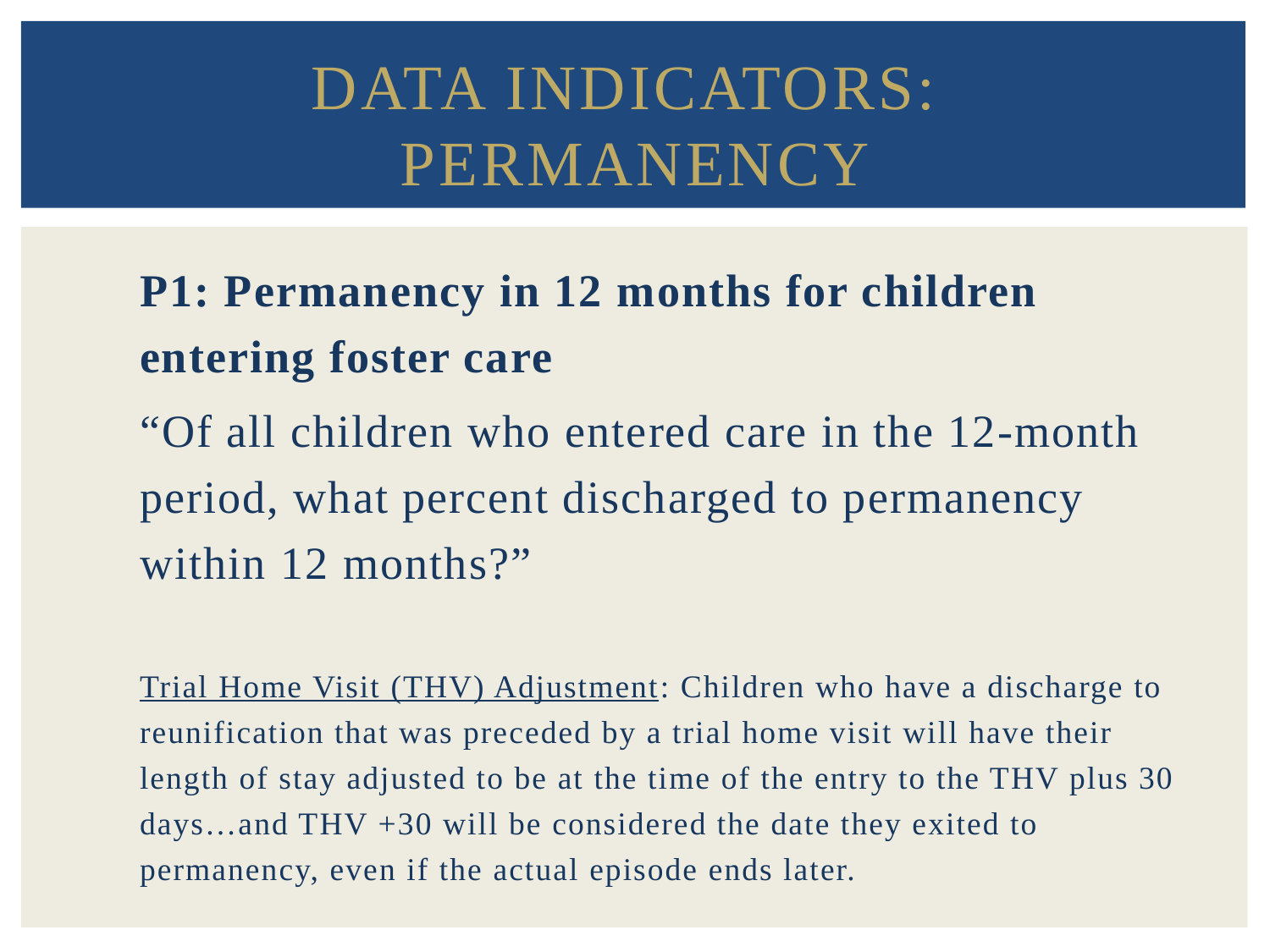

# Data Indicators: Permanency
P1: Permanency in 12 months for children entering foster care
“Of all children who entered care in the 12-month period, what percent discharged to permanency within 12 months?”

Trial Home Visit (THV) Adjustment: Children who have a discharge to reunification that was preceded by a trial home visit will have their length of stay adjusted to be at the time of the entry to the THV plus 30 days…and THV +30 will be considered the date they exited to permanency, even if the actual episode ends later.